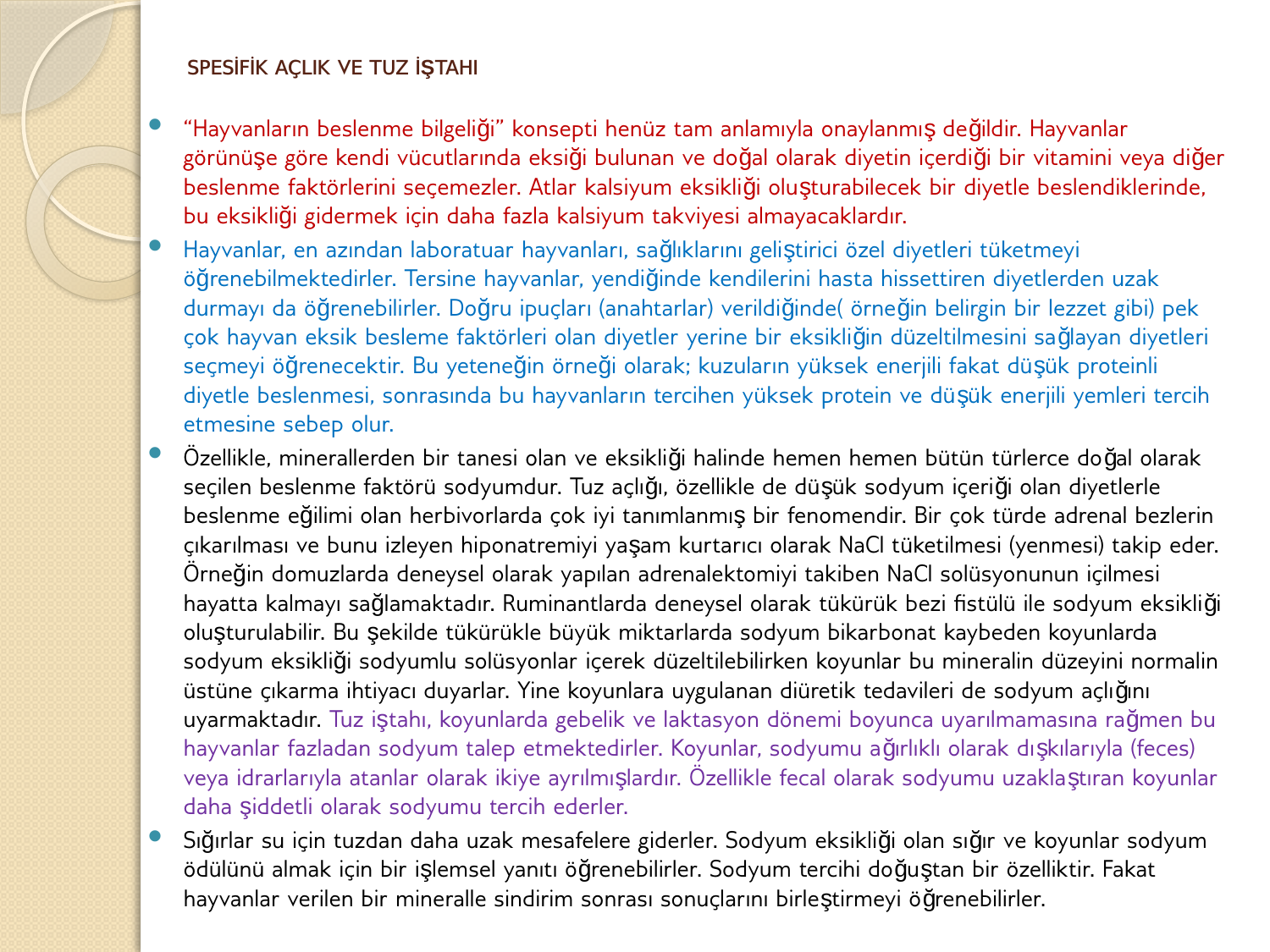

# SPESİFİK AÇLIK VE TUZ İŞTAHI
“Hayvanların beslenme bilgeliği” konsepti henüz tam anlamıyla onaylanmış değildir. Hayvanlar görünüşe göre kendi vücutlarında eksiği bulunan ve doğal olarak diyetin içerdiği bir vitamini veya diğer beslenme faktörlerini seçemezler. Atlar kalsiyum eksikliği oluşturabilecek bir diyetle beslendiklerinde, bu eksikliği gidermek için daha fazla kalsiyum takviyesi almayacaklardır.
Hayvanlar, en azından laboratuar hayvanları, sağlıklarını geliştirici özel diyetleri tüketmeyi öğrenebilmektedirler. Tersine hayvanlar, yendiğinde kendilerini hasta hissettiren diyetlerden uzak durmayı da öğrenebilirler. Doğru ipuçları (anahtarlar) verildiğinde( örneğin belirgin bir lezzet gibi) pek çok hayvan eksik besleme faktörleri olan diyetler yerine bir eksikliğin düzeltilmesini sağlayan diyetleri seçmeyi öğrenecektir. Bu yeteneğin örneği olarak; kuzuların yüksek enerjili fakat düşük proteinli diyetle beslenmesi, sonrasında bu hayvanların tercihen yüksek protein ve düşük enerjili yemleri tercih etmesine sebep olur.
Özellikle, minerallerden bir tanesi olan ve eksikliği halinde hemen hemen bütün türlerce doğal olarak seçilen beslenme faktörü sodyumdur. Tuz açlığı, özellikle de düşük sodyum içeriği olan diyetlerle beslenme eğilimi olan herbivorlarda çok iyi tanımlanmış bir fenomendir. Bir çok türde adrenal bezlerin çıkarılması ve bunu izleyen hiponatremiyi yaşam kurtarıcı olarak NaCl tüketilmesi (yenmesi) takip eder. Örneğin domuzlarda deneysel olarak yapılan adrenalektomiyi takiben NaCl solüsyonunun içilmesi hayatta kalmayı sağlamaktadır. Ruminantlarda deneysel olarak tükürük bezi fistülü ile sodyum eksikliği oluşturulabilir. Bu şekilde tükürükle büyük miktarlarda sodyum bikarbonat kaybeden koyunlarda sodyum eksikliği sodyumlu solüsyonlar içerek düzeltilebilirken koyunlar bu mineralin düzeyini normalin üstüne çıkarma ihtiyacı duyarlar. Yine koyunlara uygulanan diüretik tedavileri de sodyum açlığını uyarmaktadır. Tuz iştahı, koyunlarda gebelik ve laktasyon dönemi boyunca uyarılmamasına rağmen bu hayvanlar fazladan sodyum talep etmektedirler. Koyunlar, sodyumu ağırlıklı olarak dışkılarıyla (feces) veya idrarlarıyla atanlar olarak ikiye ayrılmışlardır. Özellikle fecal olarak sodyumu uzaklaştıran koyunlar daha şiddetli olarak sodyumu tercih ederler.
Sığırlar su için tuzdan daha uzak mesafelere giderler. Sodyum eksikliği olan sığır ve koyunlar sodyum ödülünü almak için bir işlemsel yanıtı öğrenebilirler. Sodyum tercihi doğuştan bir özelliktir. Fakat hayvanlar verilen bir mineralle sindirim sonrası sonuçlarını birleştirmeyi öğrenebilirler.